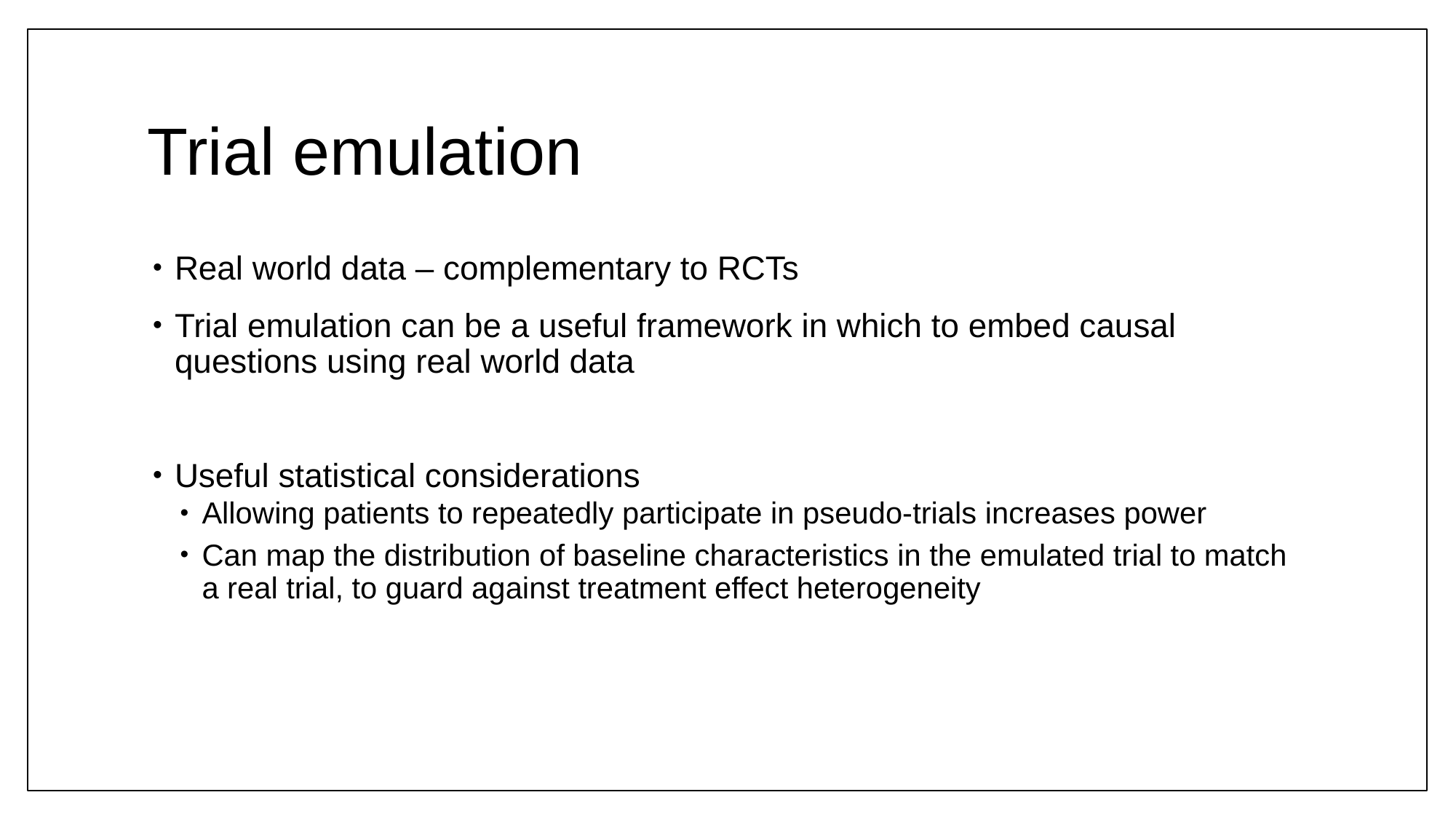

# Trial emulation
Real world data – complementary to RCTs
Trial emulation can be a useful framework in which to embed causal questions using real world data

Useful statistical considerations
Allowing patients to repeatedly participate in pseudo-trials increases power
Can map the distribution of baseline characteristics in the emulated trial to match a real trial, to guard against treatment effect heterogeneity